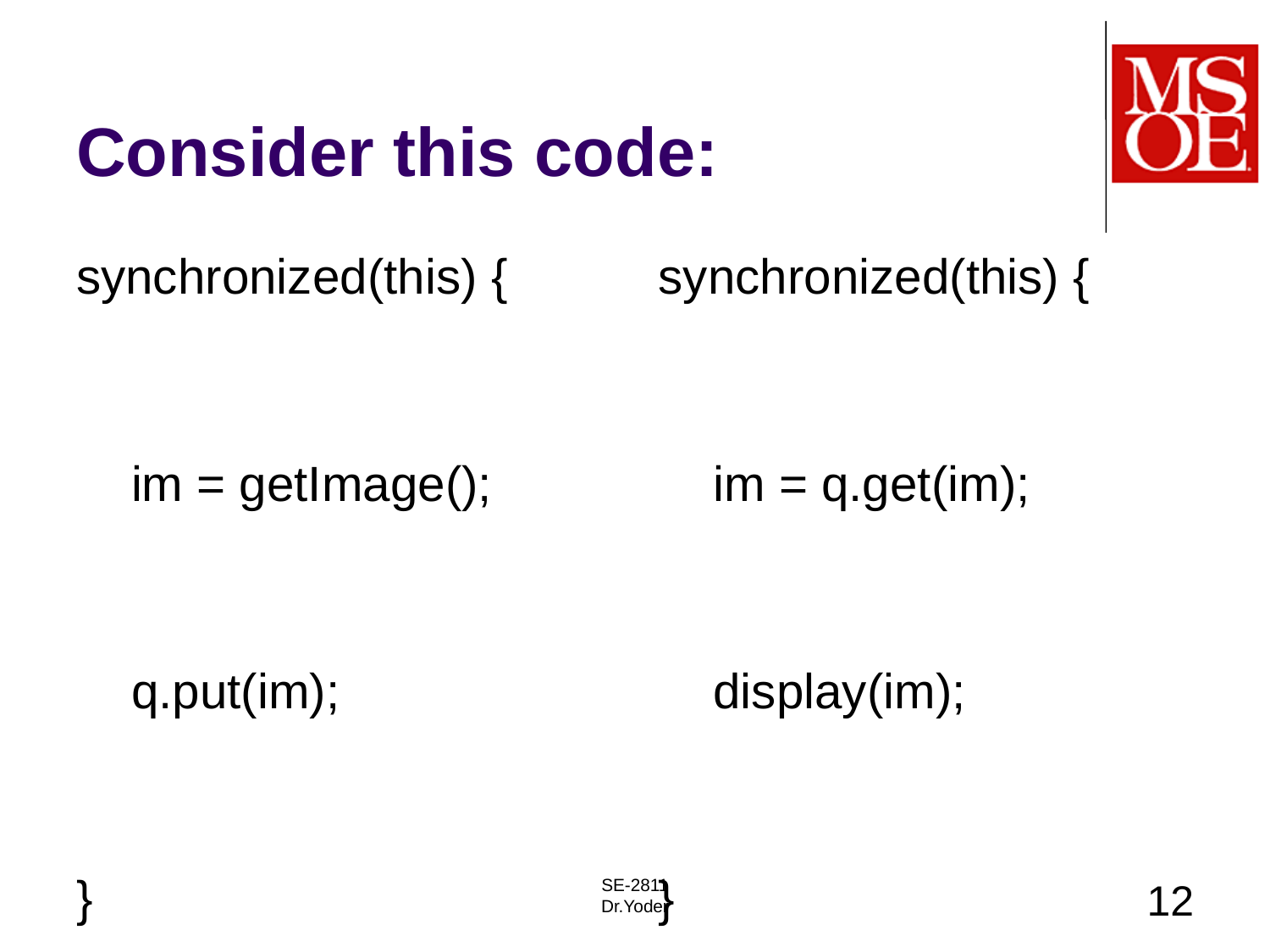

# Consider this code:
synchronized(this) {

    im = getImage();

    q.put(im);

}
synchronized(this) {

    im = q.get(im);

    display(im);

}
SE-2811
Dr.Yoder
12